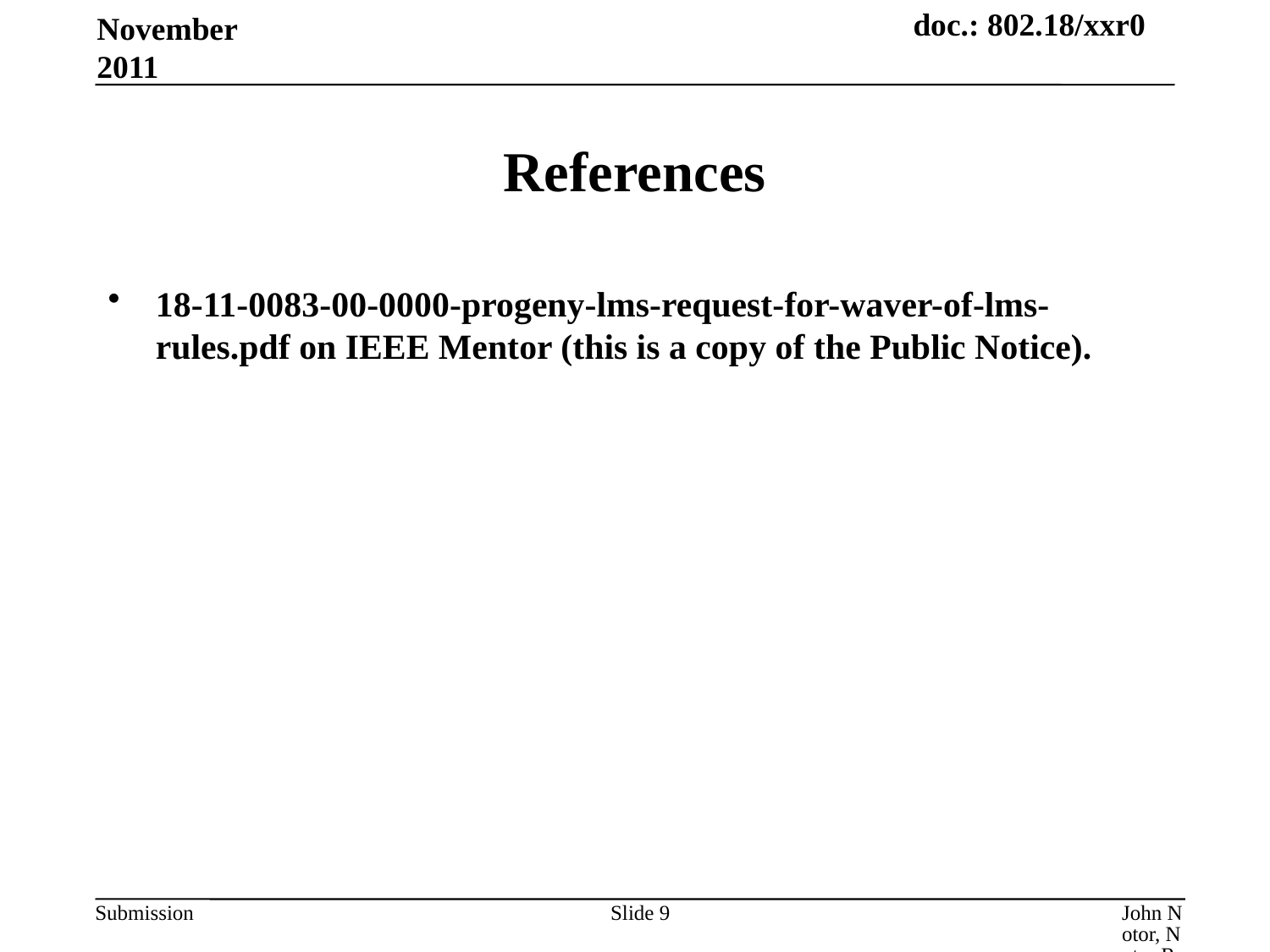

November 2011
# References
18-11-0083-00-0000-progeny-lms-request-for-waver-of-lms-rules.pdf on IEEE Mentor (this is a copy of the Public Notice).

Slide 9
John Notor, Notor Research